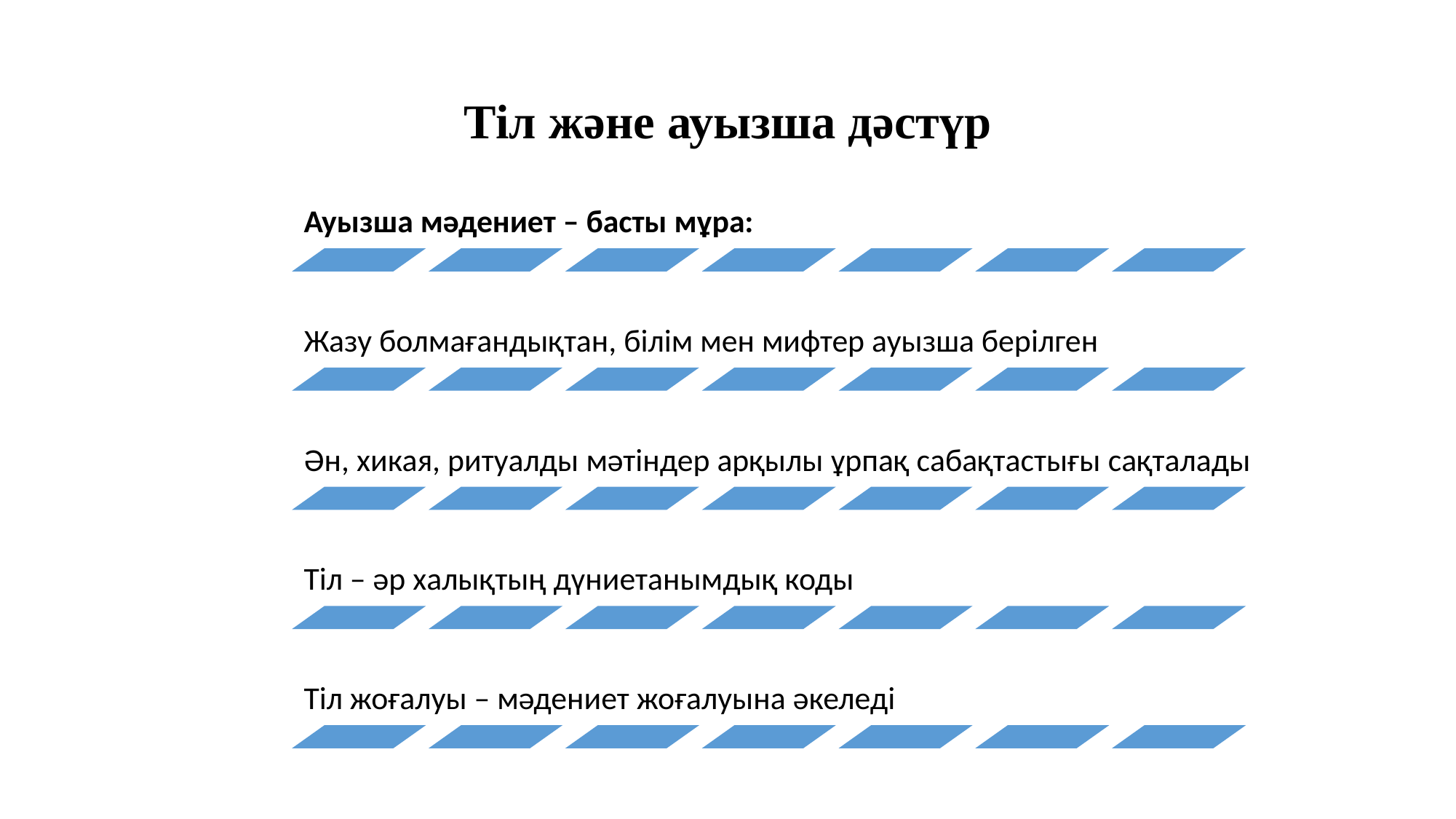

# Тіл және ауызша дәстүр
Ауызша мәдениет – басты мұра:
Жазу болмағандықтан, білім мен мифтер ауызша берілген
Ән, хикая, ритуалды мәтіндер арқылы ұрпақ сабақтастығы сақталады
Тіл – әр халықтың дүниетанымдық коды
Тіл жоғалуы – мәдениет жоғалуына әкеледі